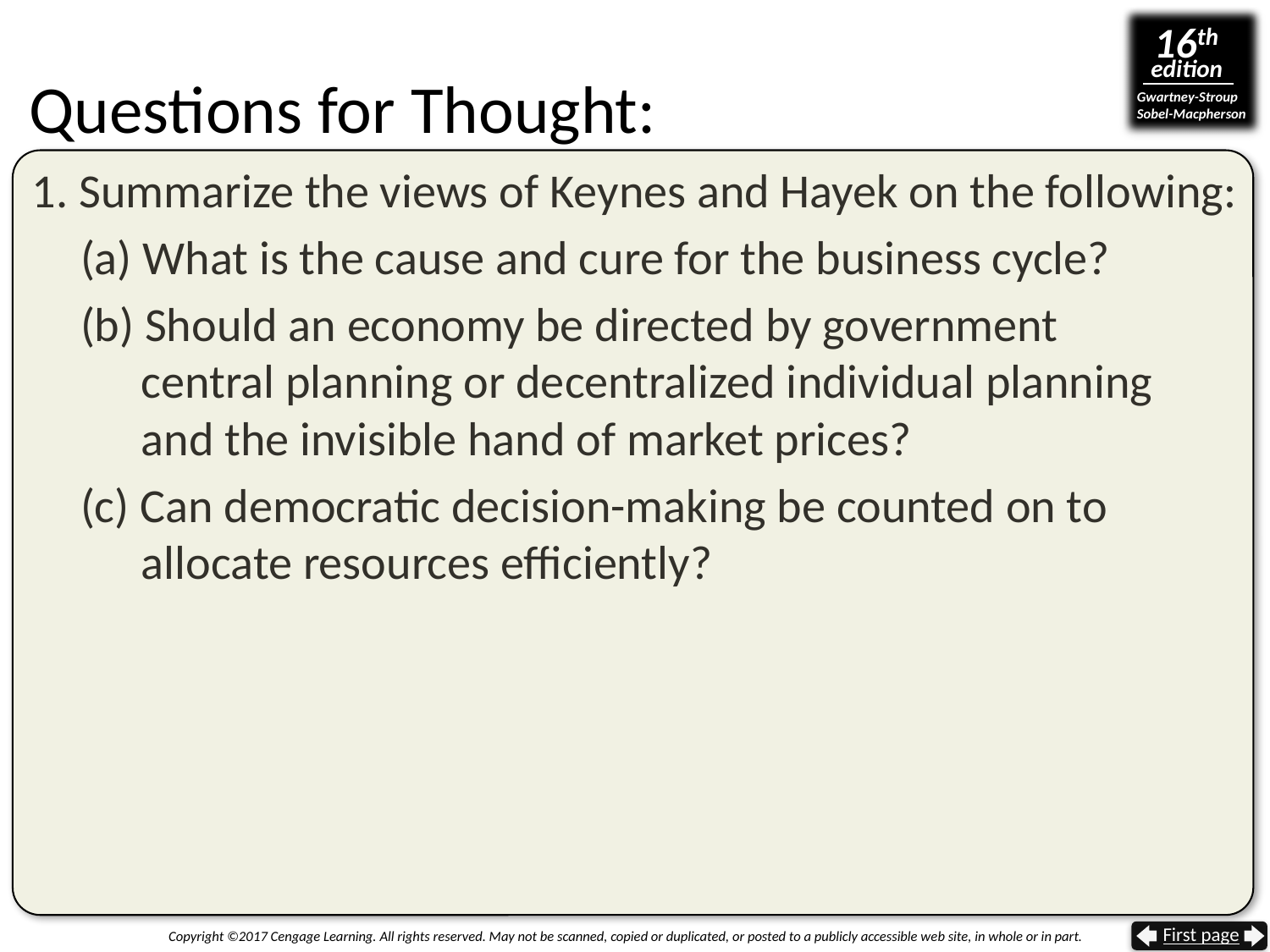

# Questions for Thought:
Summarize the views of Keynes and Hayek on the following:
(a) What is the cause and cure for the business cycle?
(b) Should an economy be directed by government
  central planning or decentralized individual planning
  and the invisible hand of market prices?
(c) Can democratic decision-making be counted on to
  allocate resources efficiently?